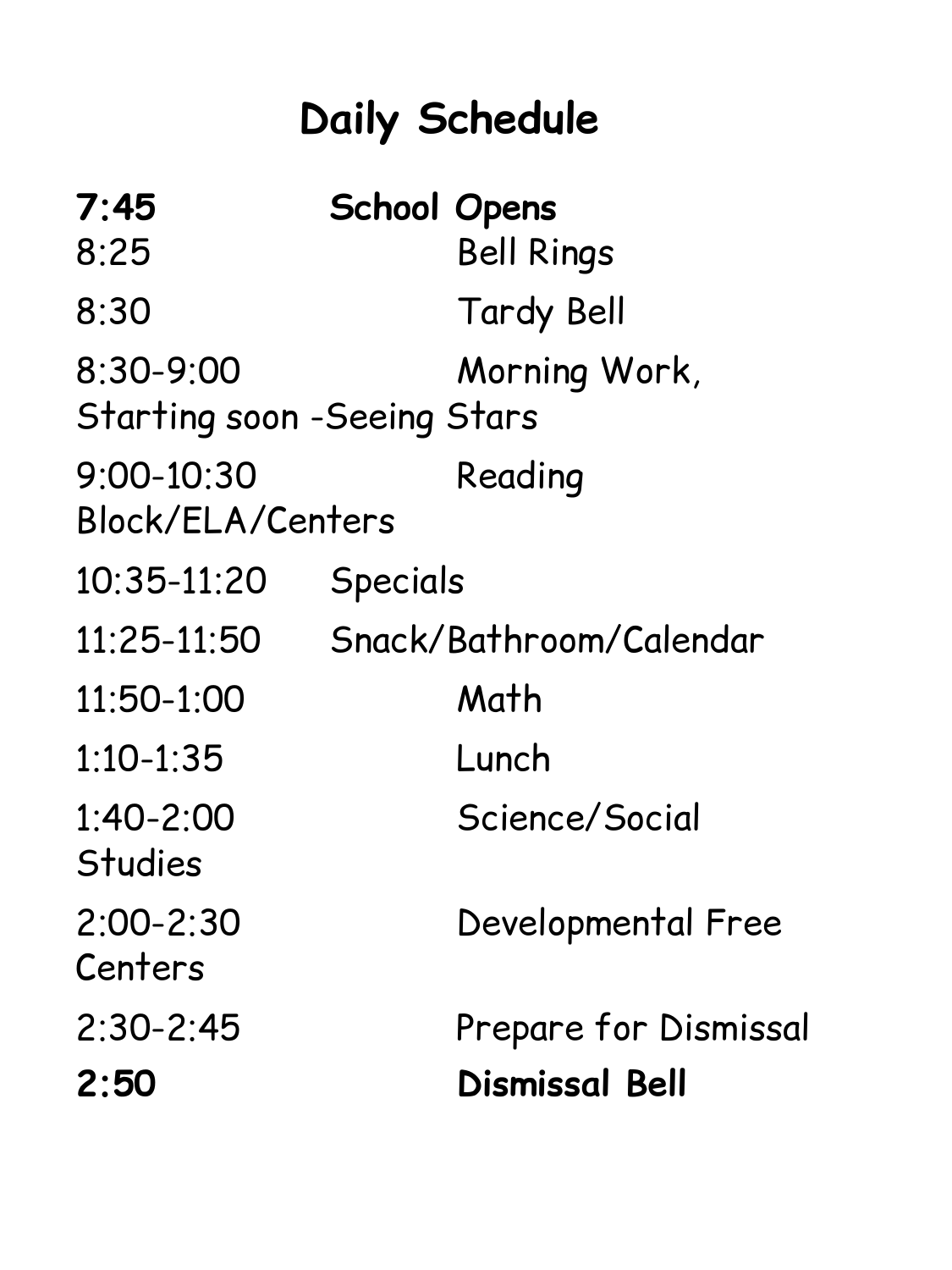

Daily Schedule

7:45		School Opens
8:25			Bell Rings
8:30			Tardy Bell
8:30-9:00		Morning Work, Starting soon -Seeing Stars
9:00-10:30		Reading Block/ELA/Centers
10:35-11:20	Specials
11:25-11:50	Snack/Bathroom/Calendar
11:50-1:00		Math
1:10-1:35		Lunch
1:40-2:00		Science/Social Studies
2:00-2:30		Developmental Free Centers
2:30-2:45		Prepare for Dismissal
2:50			Dismissal Bell